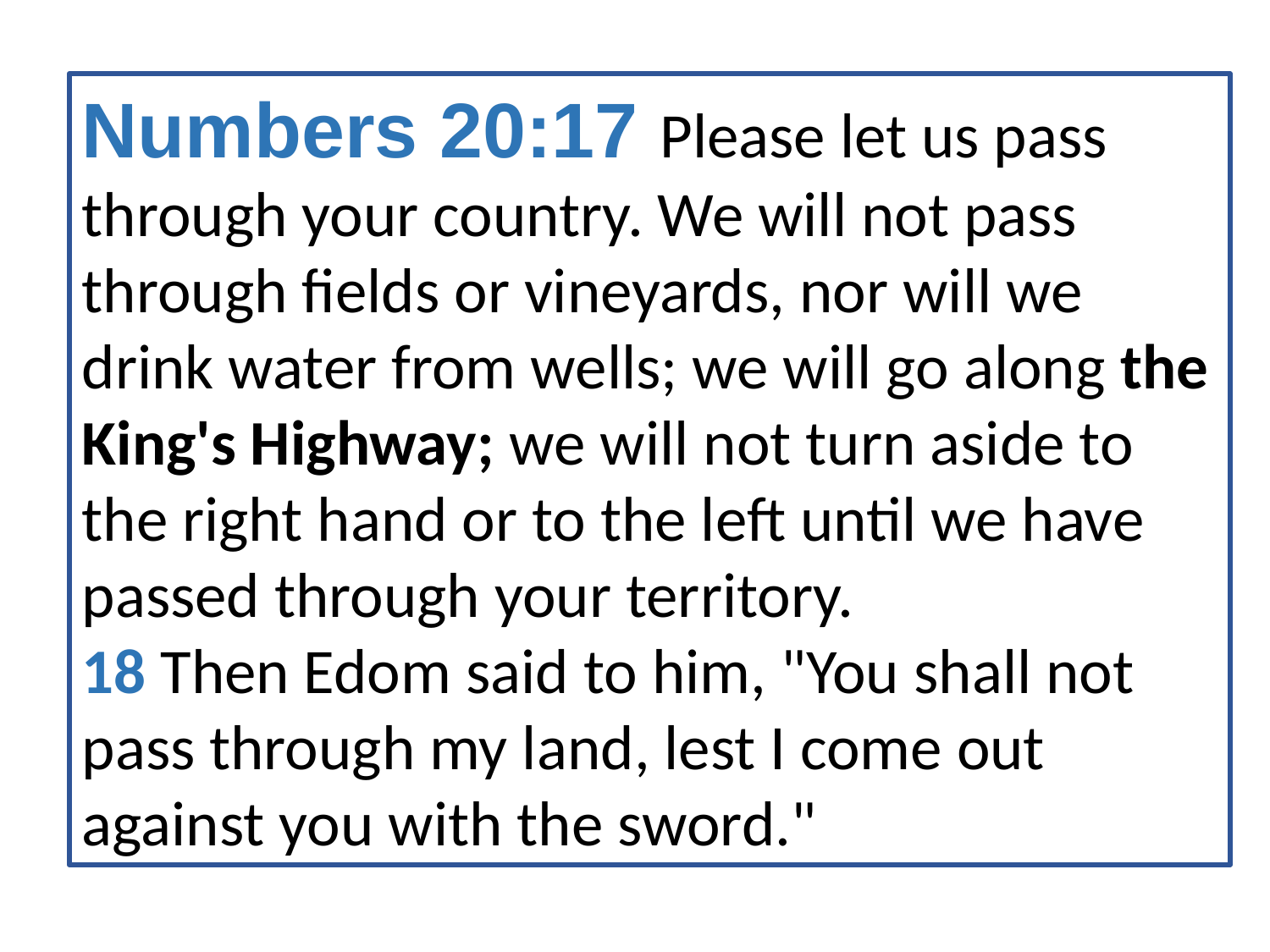

Numbers 20:17 Please let us pass through your country. We will not pass through fields or vineyards, nor will we drink water from wells; we will go along the King's Highway; we will not turn aside to the right hand or to the left until we have passed through your territory.
18 Then Edom said to him, "You shall not pass through my land, lest I come out against you with the sword."